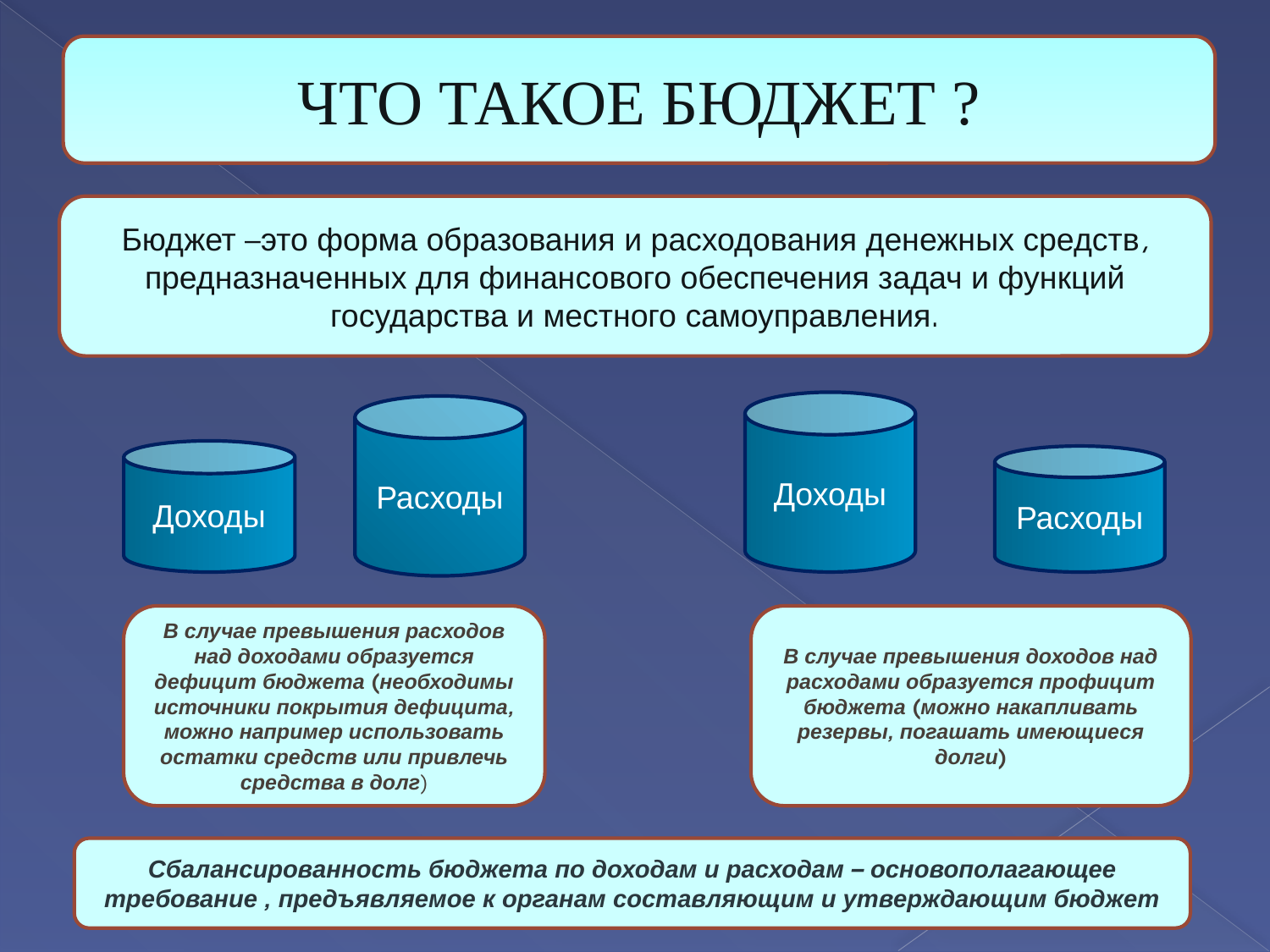

ЧТО ТАКОЕ БЮДЖЕТ ?
Бюджет –это форма образования и расходования денежных средств, предназначенных для финансового обеспечения задач и функций государства и местного самоуправления.
Доходы
Расходы
Доходы
Расходы
В случае превышения расходов над доходами образуется дефицит бюджета (необходимы источники покрытия дефицита, можно например использовать остатки средств или привлечь средства в долг)
В случае превышения доходов над расходами образуется профицит бюджета (можно накапливать резервы, погашать имеющиеся долги)
Сбалансированность бюджета по доходам и расходам – основополагающее требование , предъявляемое к органам составляющим и утверждающим бюджет